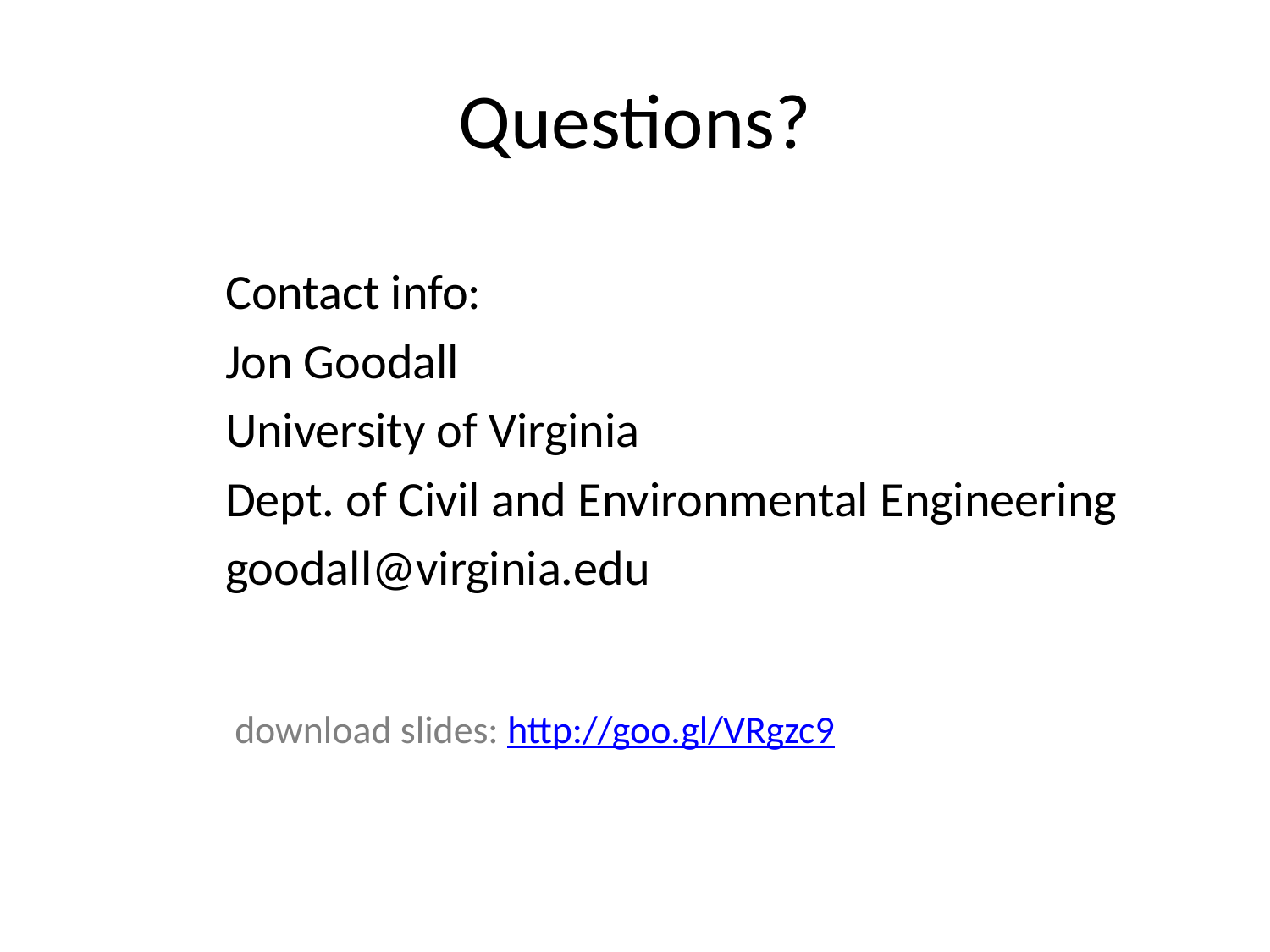

# Questions?
Contact info:
Jon Goodall
University of Virginia
Dept. of Civil and Environmental Engineering
goodall@virginia.edu
download slides: http://goo.gl/VRgzc9